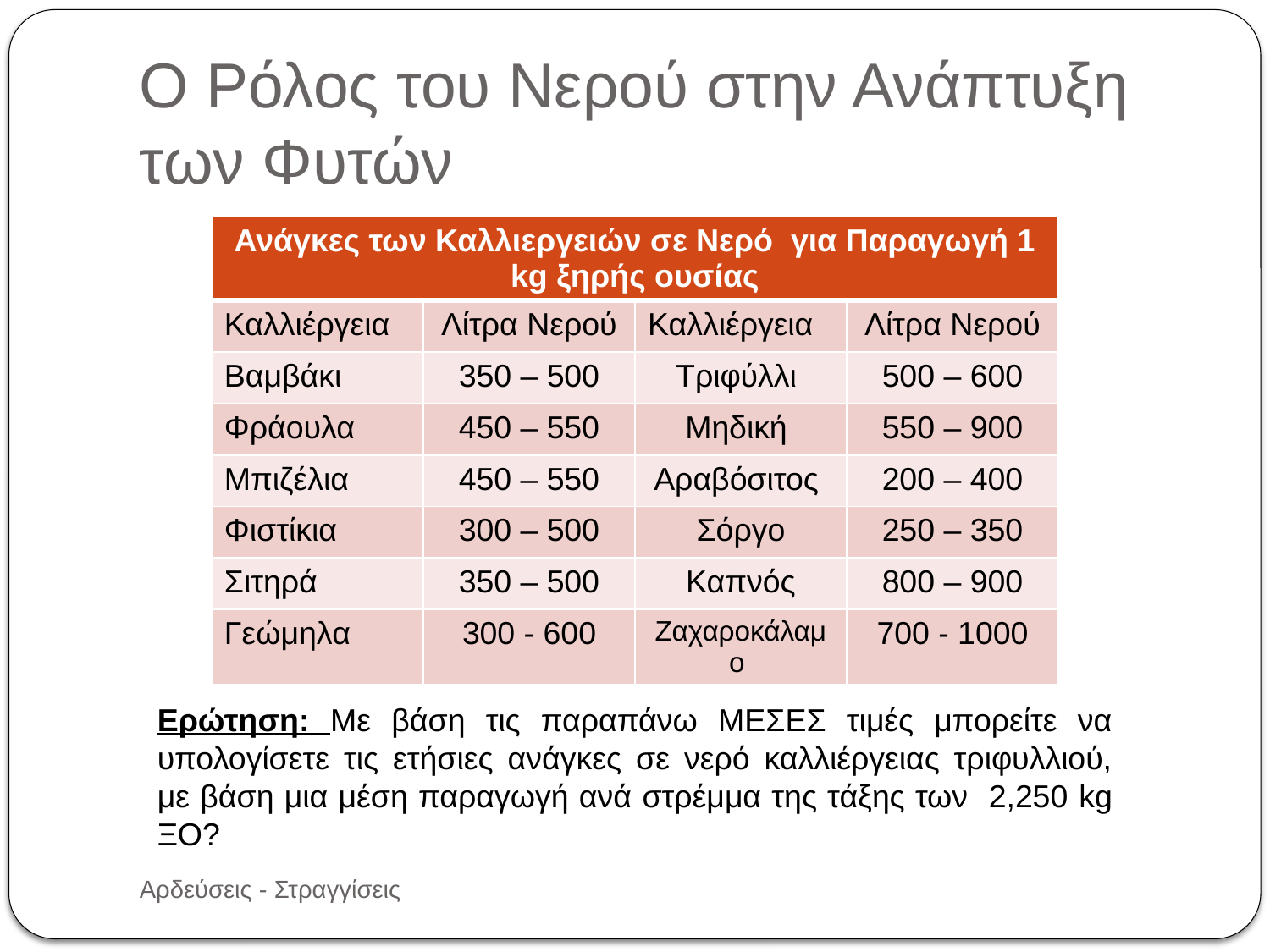

Ο Ρόλος του Νερού στην Ανάπτυξη των Φυτών
| Ανάγκες των Καλλιεργειών σε Νερό για Παραγωγή 1 kg ξηρής ουσίας |  |  |  |
| --- | --- | --- | --- |
| Καλλιέργεια | Λίτρα Νερού | Καλλιέργεια | Λίτρα Νερού |
| Βαμβάκι | 350 – 500 | Τριφύλλι | 500 – 600 |
| Φράουλα | 450 – 550 | Μηδική | 550 – 900 |
| Μπιζέλια | 450 – 550 | Αραβόσιτος | 200 – 400 |
| Φιστίκια | 300 – 500 | Σόργο | 250 – 350 |
| Σιτηρά | 350 – 500 | Καπνός | 800 – 900 |
| Γεώμηλα | 300 - 600 | Ζαχαροκάλαμο | 700 - 1000 |
Ερώτηση: Με βάση τις παραπάνω ΜΕΣΕΣ τιμές μπορείτε να υπολογίσετε τις ετήσιες ανάγκες σε νερό καλλιέργειας τριφυλλιού, με βάση μια μέση παραγωγή ανά στρέμμα της τάξης των  2,250 kg ΞΟ?:
Αρδεύσεις - Στραγγίσεις